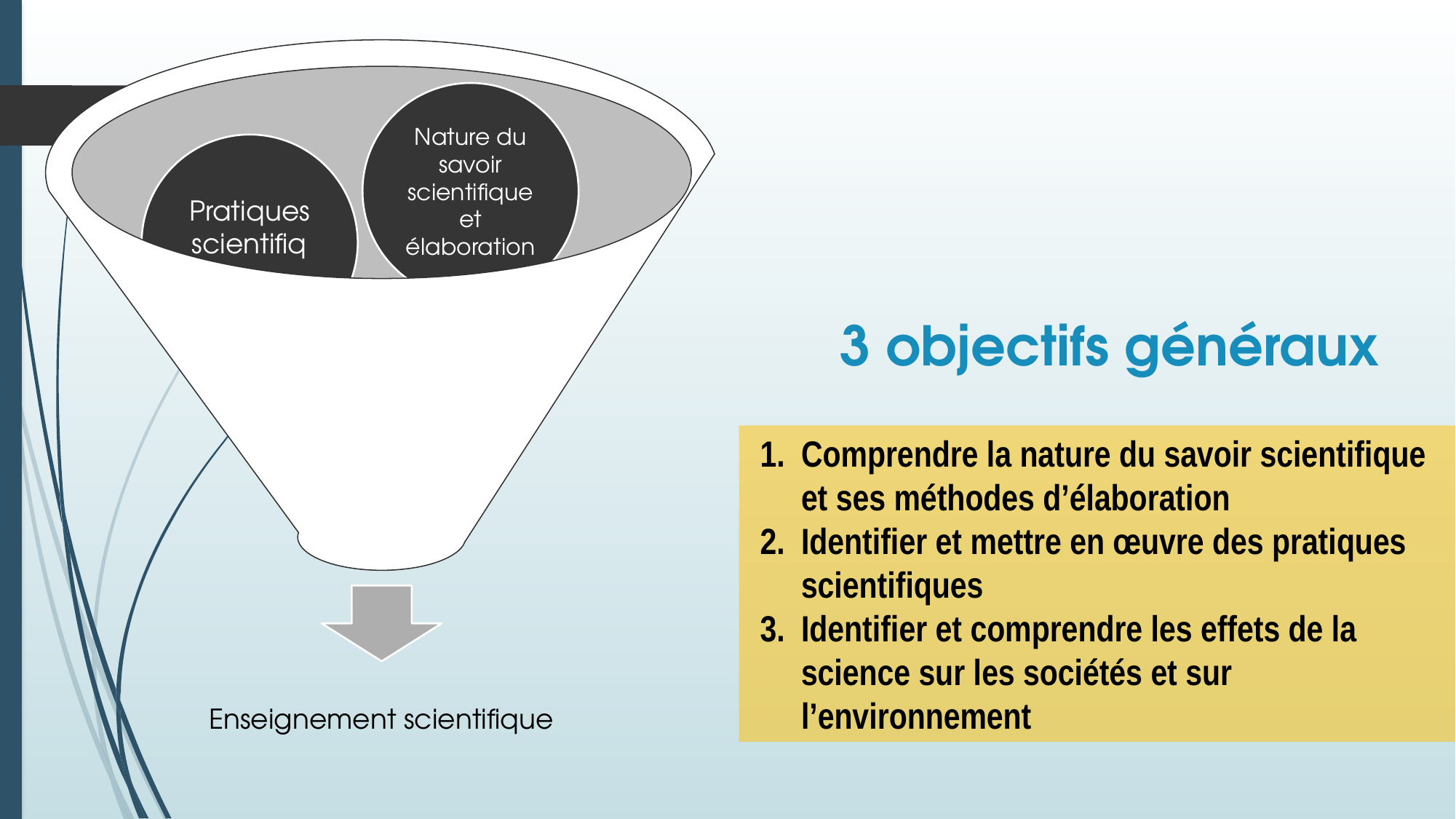

Nature du savoir scientifique et élaboration
Pratiques scientifiques
Relations sciences et société
Enseignement scientifique
14
# 3 objectifs généraux
Comprendre la nature du savoir scientifique et ses méthodes d’élaboration
Identifier et mettre en œuvre des pratiques scientifiques
Identifier et comprendre les effets de la science sur les sociétés et sur l’environnement